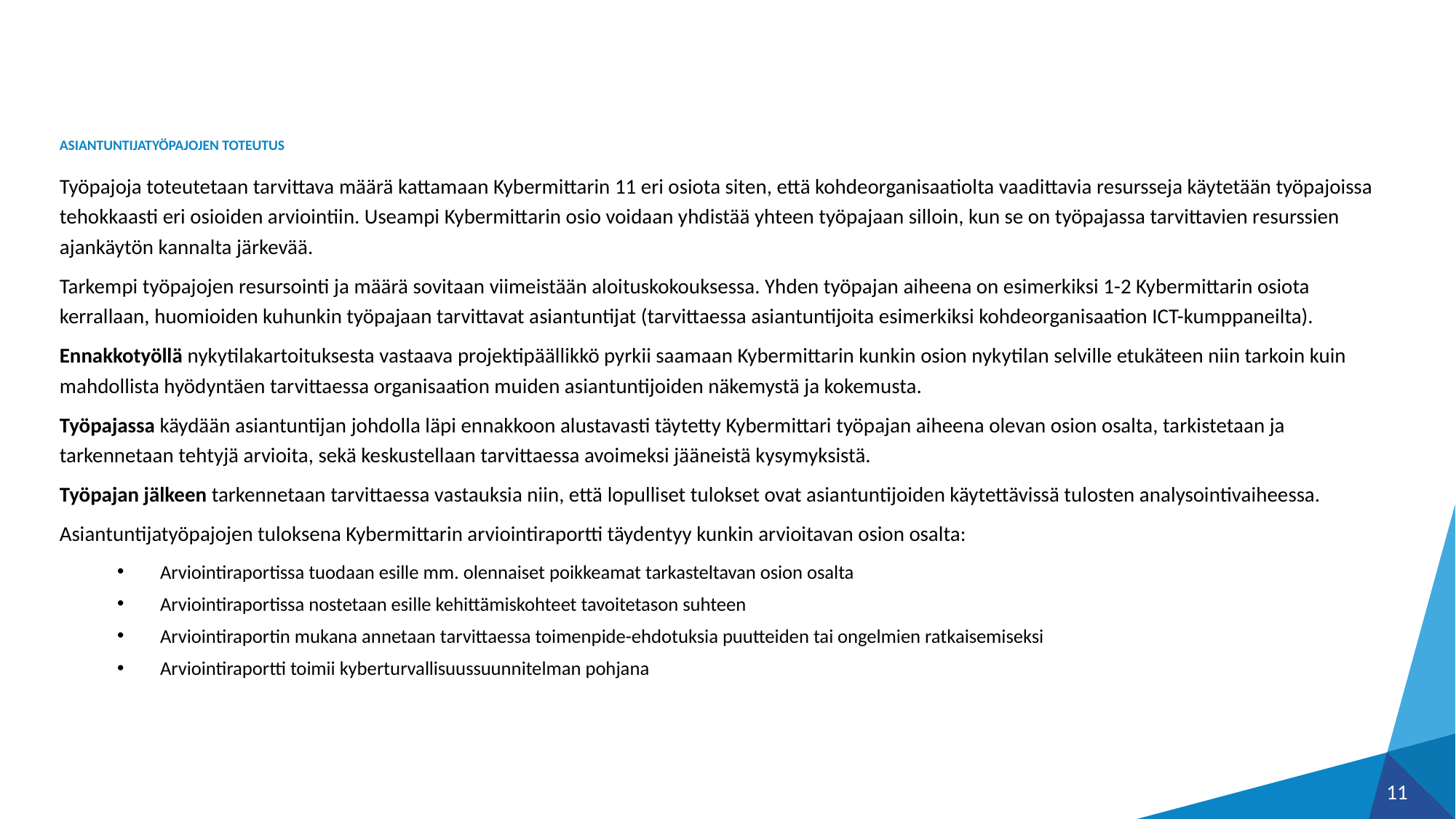

# ASIANTUNTIJATYÖPAJOJEN TOTEUTUS
Työpajoja toteutetaan tarvittava määrä kattamaan Kybermittarin 11 eri osiota siten, että kohdeorganisaatiolta vaadittavia resursseja käytetään työpajoissa tehokkaasti eri osioiden arviointiin. Useampi Kybermittarin osio voidaan yhdistää yhteen työpajaan silloin, kun se on työpajassa tarvittavien resurssien ajankäytön kannalta järkevää.
Tarkempi työpajojen resursointi ja määrä sovitaan viimeistään aloituskokouksessa. Yhden työpajan aiheena on esimerkiksi 1-2 Kybermittarin osiota kerrallaan, huomioiden kuhunkin työpajaan tarvittavat asiantuntijat (tarvittaessa asiantuntijoita esimerkiksi kohdeorganisaation ICT-kumppaneilta).
Ennakkotyöllä nykytilakartoituksesta vastaava projektipäällikkö pyrkii saamaan Kybermittarin kunkin osion nykytilan selville etukäteen niin tarkoin kuin mahdollista hyödyntäen tarvittaessa organisaation muiden asiantuntijoiden näkemystä ja kokemusta.
Työpajassa käydään asiantuntijan johdolla läpi ennakkoon alustavasti täytetty Kybermittari työpajan aiheena olevan osion osalta, tarkistetaan ja tarkennetaan tehtyjä arvioita, sekä keskustellaan tarvittaessa avoimeksi jääneistä kysymyksistä.
Työpajan jälkeen tarkennetaan tarvittaessa vastauksia niin, että lopulliset tulokset ovat asiantuntijoiden käytettävissä tulosten analysointivaiheessa.
Asiantuntijatyöpajojen tuloksena Kybermittarin arviointiraportti täydentyy kunkin arvioitavan osion osalta:
Arviointiraportissa tuodaan esille mm. olennaiset poikkeamat tarkasteltavan osion osalta
Arviointiraportissa nostetaan esille kehittämiskohteet tavoitetason suhteen
Arviointiraportin mukana annetaan tarvittaessa toimenpide-ehdotuksia puutteiden tai ongelmien ratkaisemiseksi
Arviointiraportti toimii kyberturvallisuussuunnitelman pohjana

11